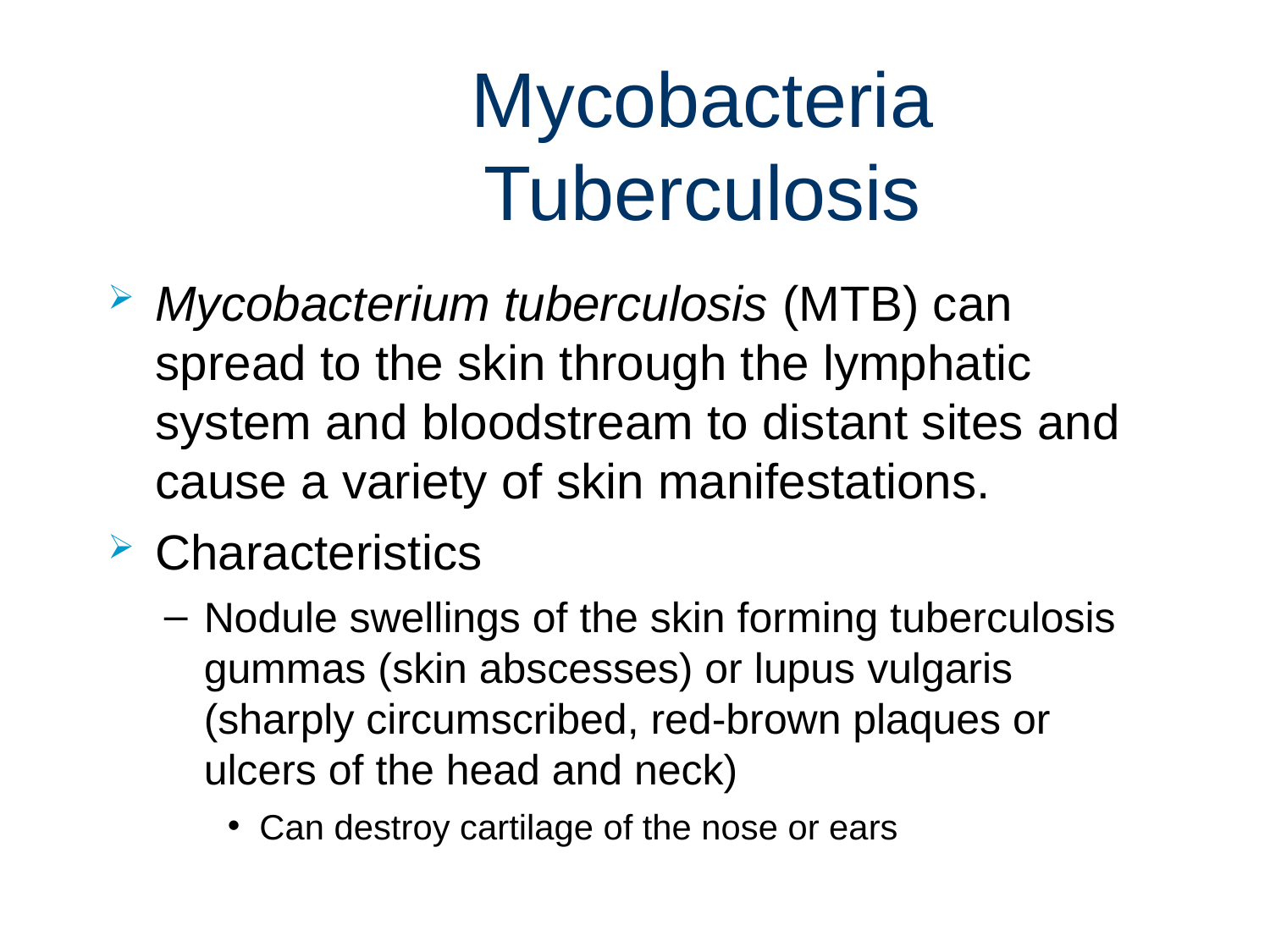

# Mycobacteria Tuberculosis
Mycobacterium tuberculosis (MTB) can spread to the skin through the lymphatic system and bloodstream to distant sites and cause a variety of skin manifestations.
Characteristics
Nodule swellings of the skin forming tuberculosis gummas (skin abscesses) or lupus vulgaris (sharply circumscribed, red-brown plaques or ulcers of the head and neck)
Can destroy cartilage of the nose or ears